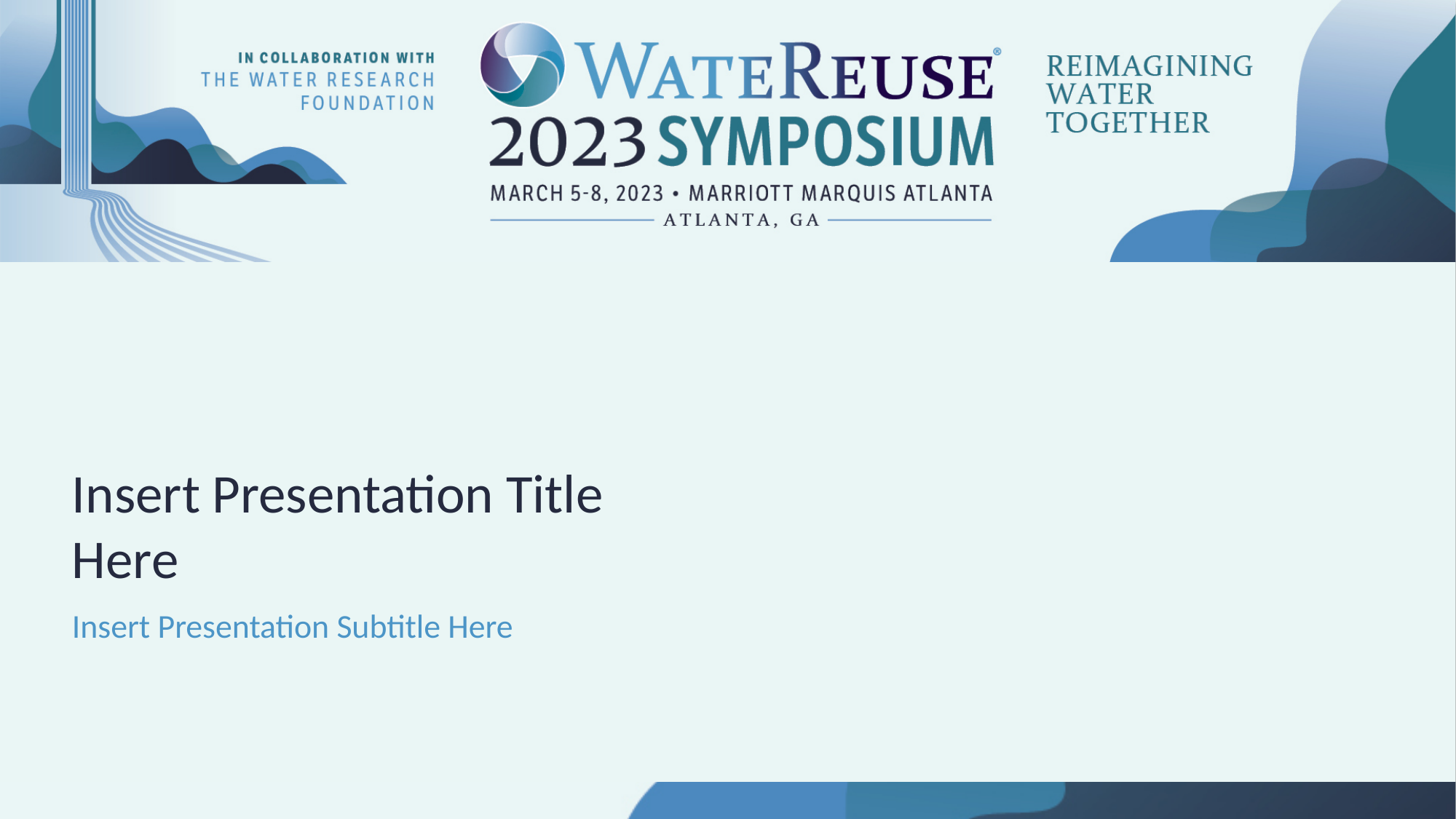

# Insert Presentation Title Here

Insert Presentation Subtitle Here